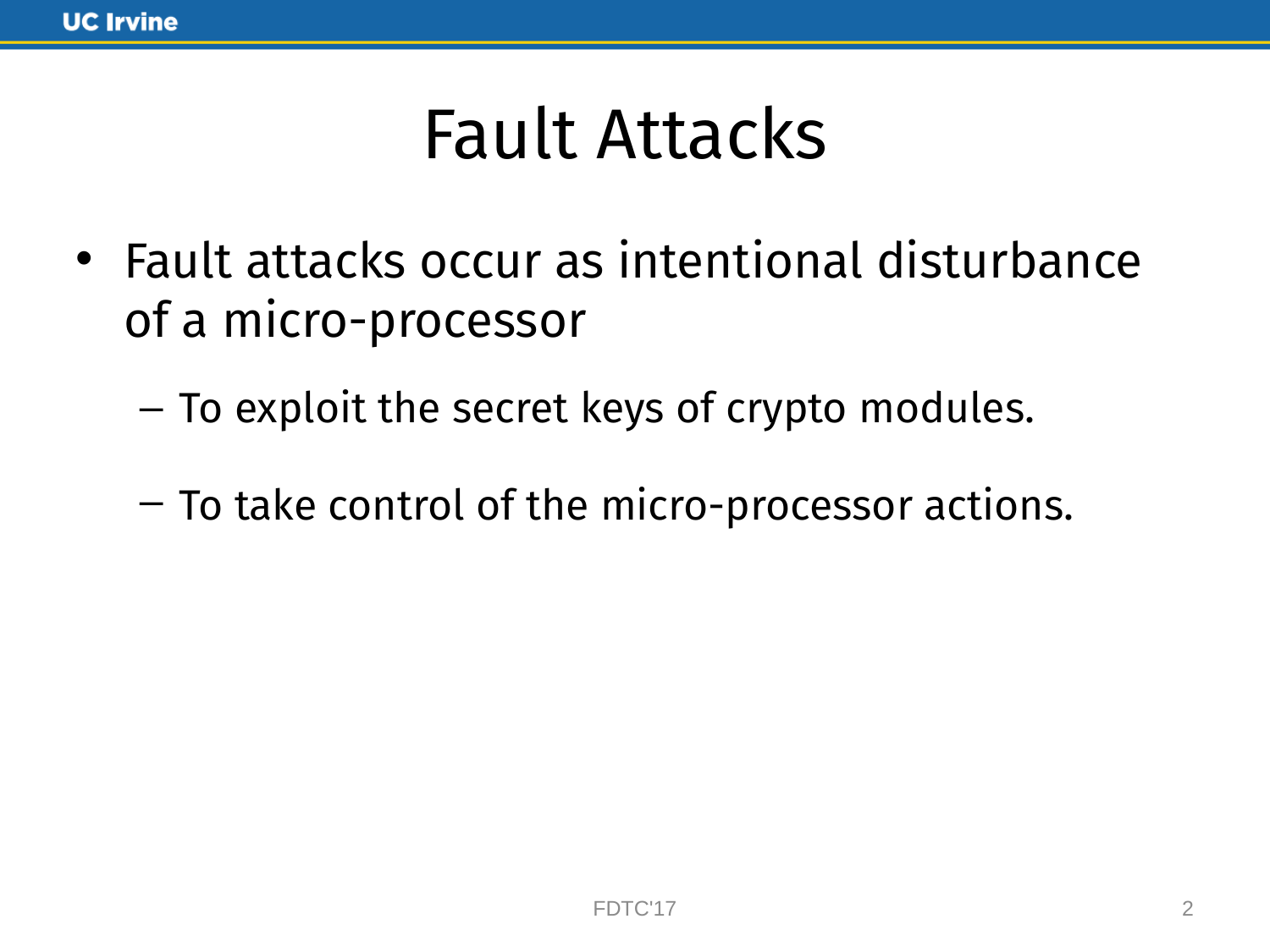

# Fault Attacks
Fault attacks occur as intentional disturbance of a micro-processor
To exploit the secret keys of crypto modules.
To take control of the micro-processor actions.

FDTC'17
2